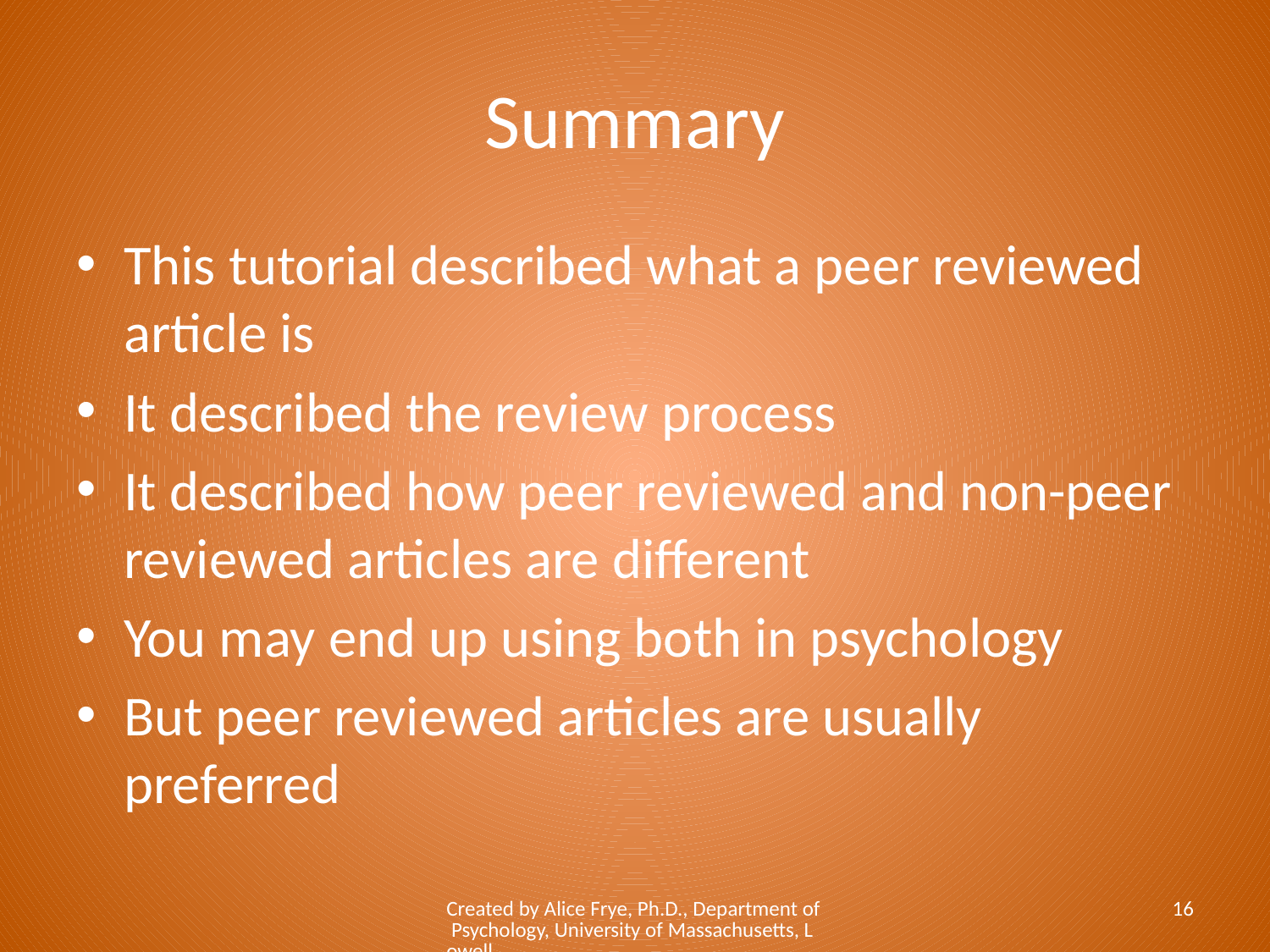

# Summary
This tutorial described what a peer reviewed article is
It described the review process
It described how peer reviewed and non-peer reviewed articles are different
You may end up using both in psychology
But peer reviewed articles are usually preferred
Created by Alice Frye, Ph.D., Department of Psychology, University of Massachusetts, Lowell
16